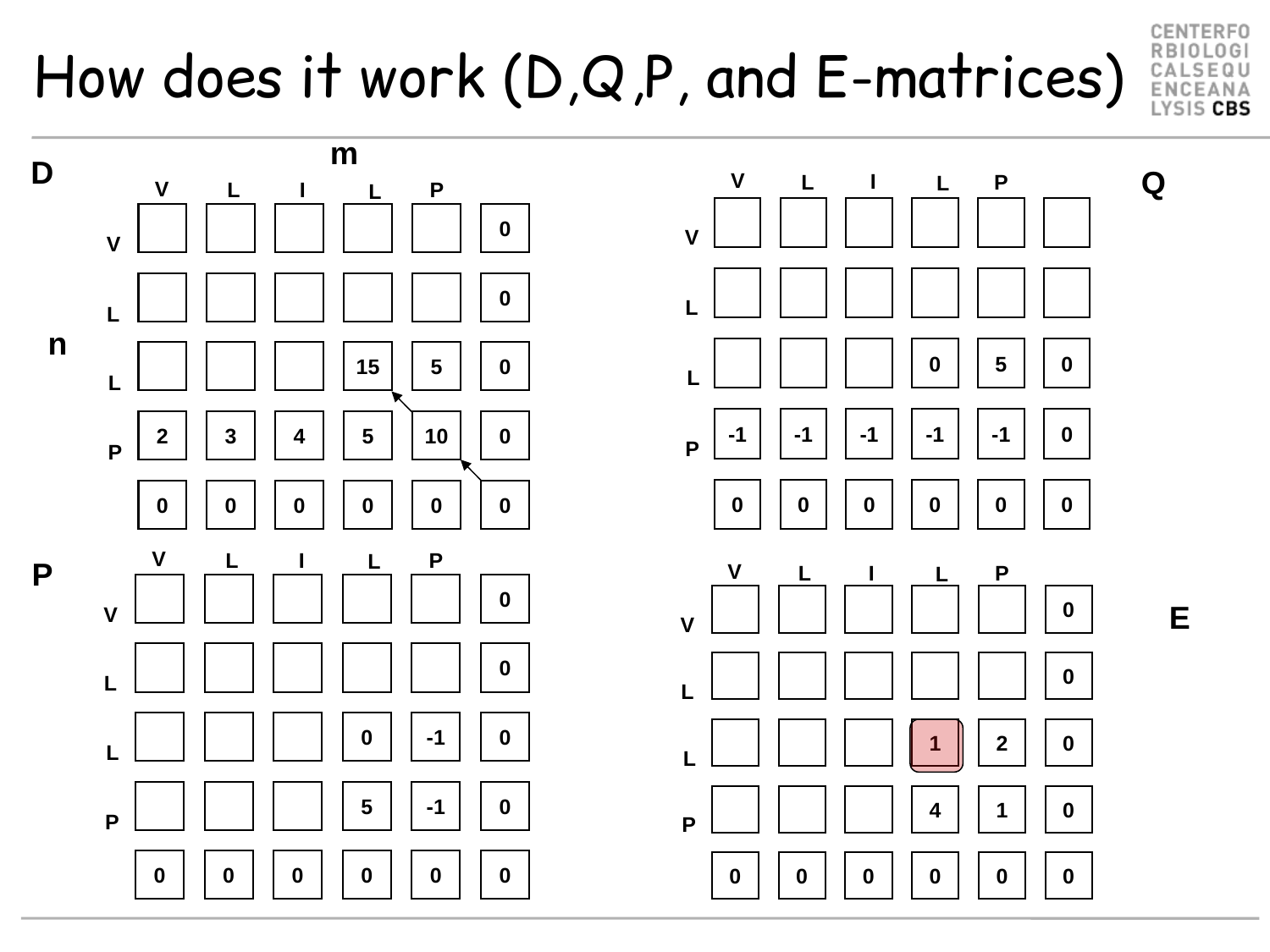

# How does it work (D,Q,P, and E-matrices)
m
D
Q
V
I
L
P
L

V

L

0
5
0
L
-1
-1
-1
-1
-1
0
P
0
0
0
0
0
0
V
L
I
P
L

0
V

0
L

15
5
0
L
2
3
4
5
10
0
P

0
0
0
0
0
0
n

V
L
I
P
L

0
V

0
L

0
-1
0
L

5
-1
0
P
0
0
0
0
0
0
P
V
L
I
P
L

0
V

0
L

1
2
0
L

4
1
0
P
0
0
0
0
0
0
E